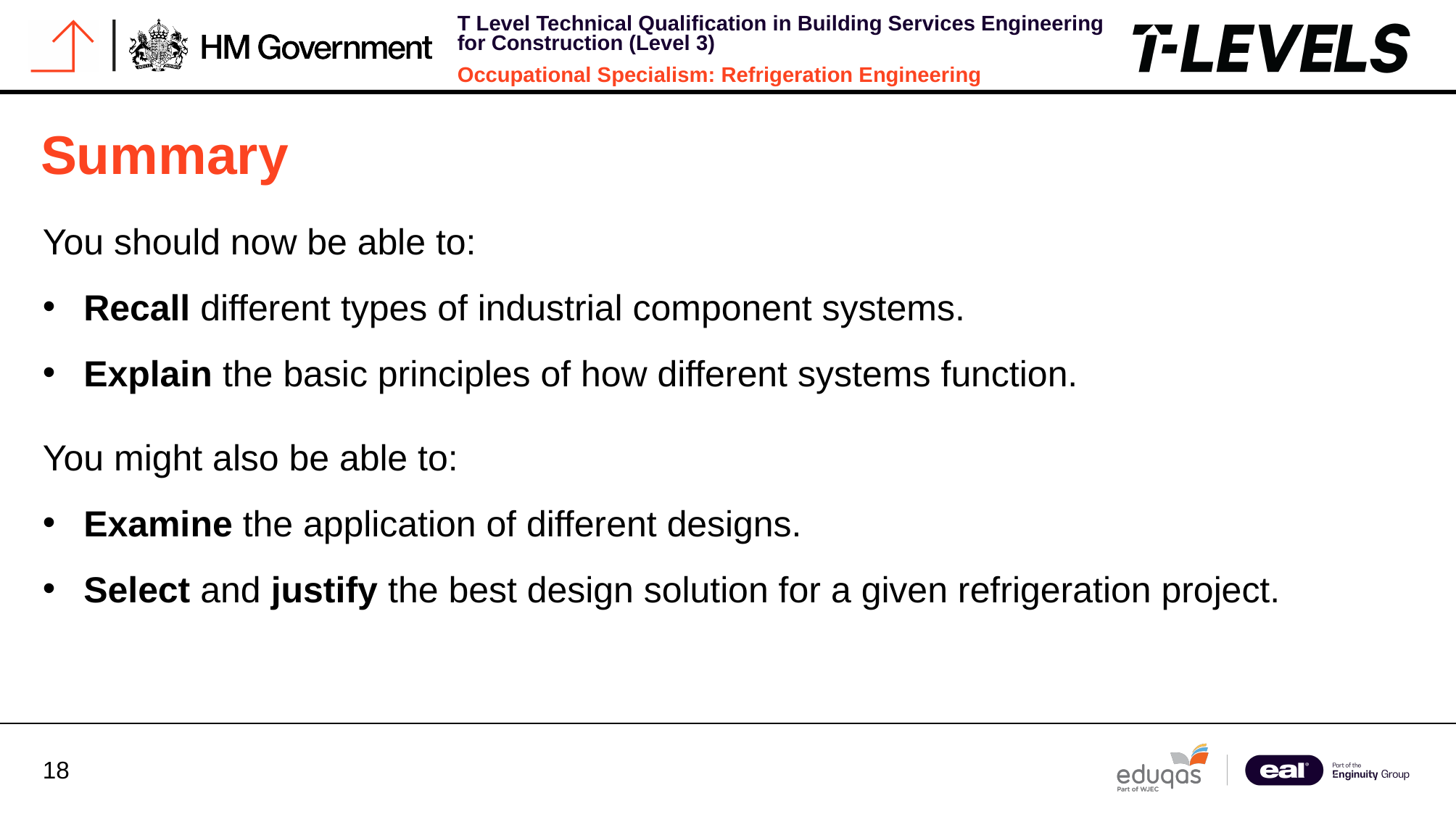

# Summary
You should now be able to:
Recall different types of industrial component systems.
Explain the basic principles of how different systems function.
You might also be able to:
Examine the application of different designs.
Select and justify the best design solution for a given refrigeration project.